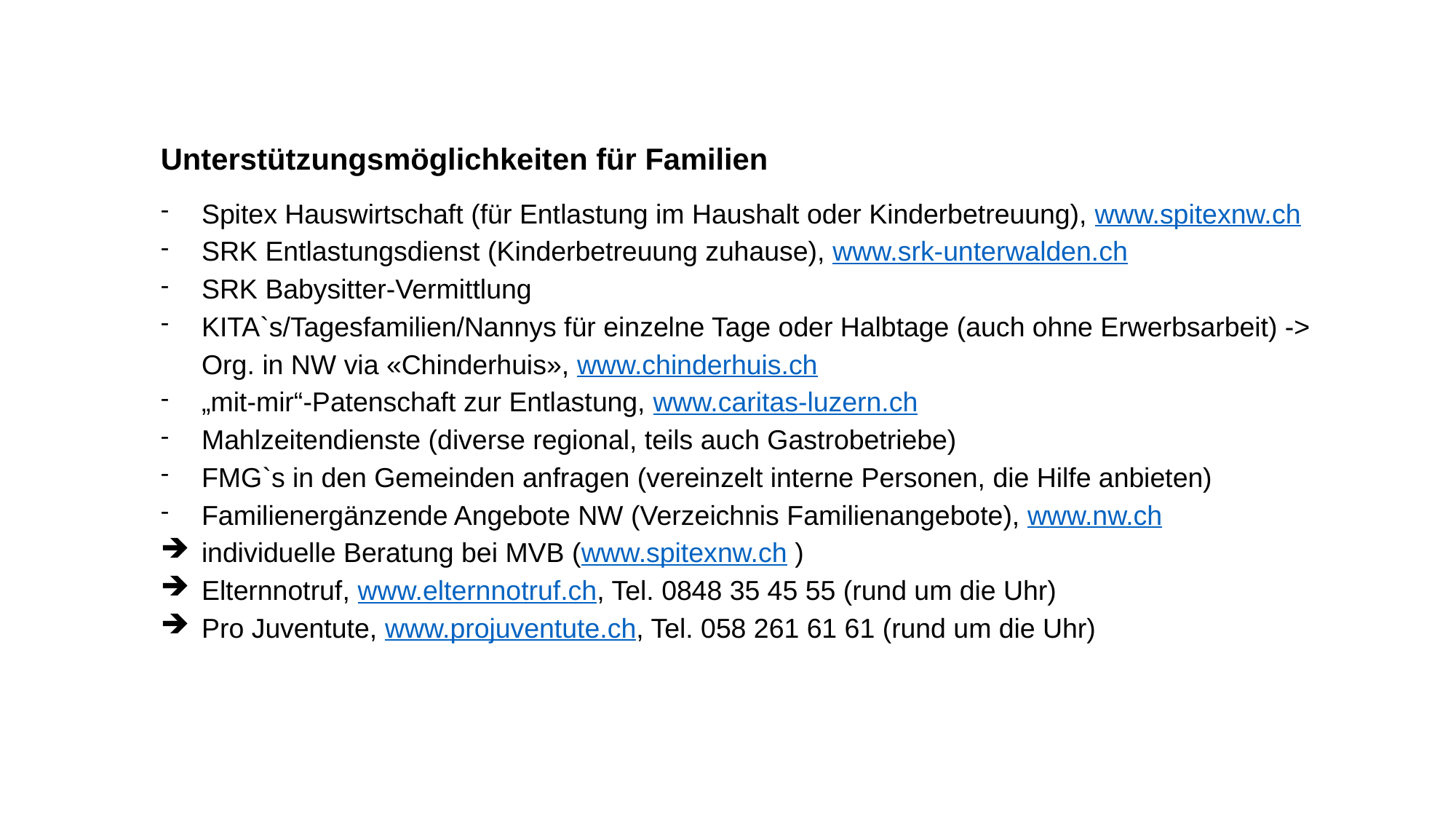

Unterstützungsmöglichkeiten für Familien
Spitex Hauswirtschaft (für Entlastung im Haushalt oder Kinderbetreuung), www.spitexnw.ch
SRK Entlastungsdienst (Kinderbetreuung zuhause), www.srk-unterwalden.ch
SRK Babysitter-Vermittlung
KITA`s/Tagesfamilien/Nannys für einzelne Tage oder Halbtage (auch ohne Erwerbsarbeit) -> Org. in NW via «Chinderhuis», www.chinderhuis.ch
„mit-mir“-Patenschaft zur Entlastung, www.caritas-luzern.ch
Mahlzeitendienste (diverse regional, teils auch Gastrobetriebe)
FMG`s in den Gemeinden anfragen (vereinzelt interne Personen, die Hilfe anbieten)
Familienergänzende Angebote NW (Verzeichnis Familienangebote), www.nw.ch
individuelle Beratung bei MVB (www.spitexnw.ch )
Elternnotruf, www.elternnotruf.ch, Tel. 0848 35 45 55 (rund um die Uhr)
Pro Juventute, www.projuventute.ch, Tel. 058 261 61 61 (rund um die Uhr)